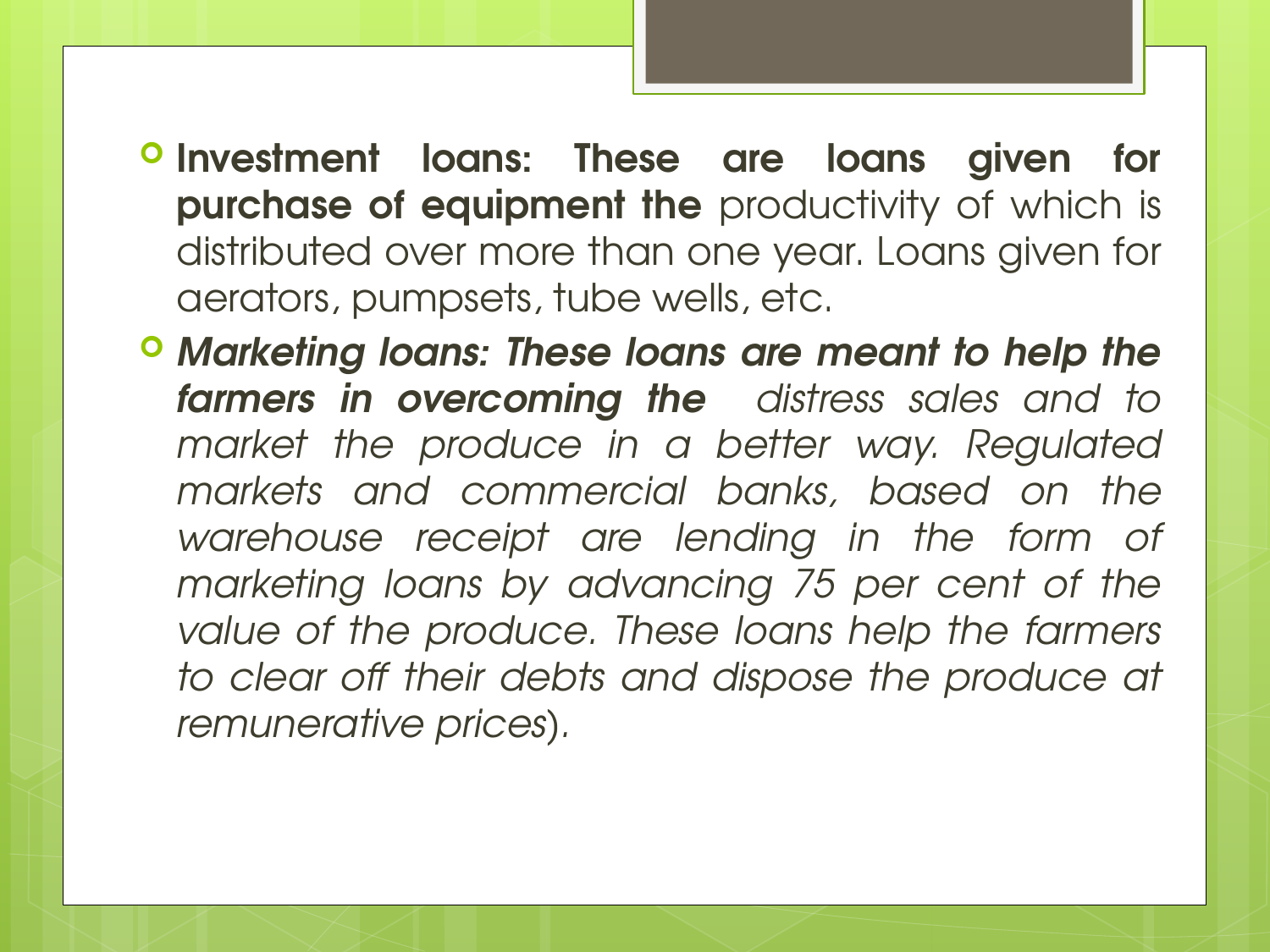

Investment loans: These are loans given for purchase of equipment the productivity of which is distributed over more than one year. Loans given for aerators, pumpsets, tube wells, etc.
Marketing loans: These loans are meant to help the farmers in overcoming the  distress sales and to market the produce in a better way. Regulated markets and commercial banks, based on the warehouse receipt are lending in the form of marketing loans by advancing 75 per cent of the value of the produce. These loans help the farmers to clear off their debts and dispose the produce at remunerative prices).